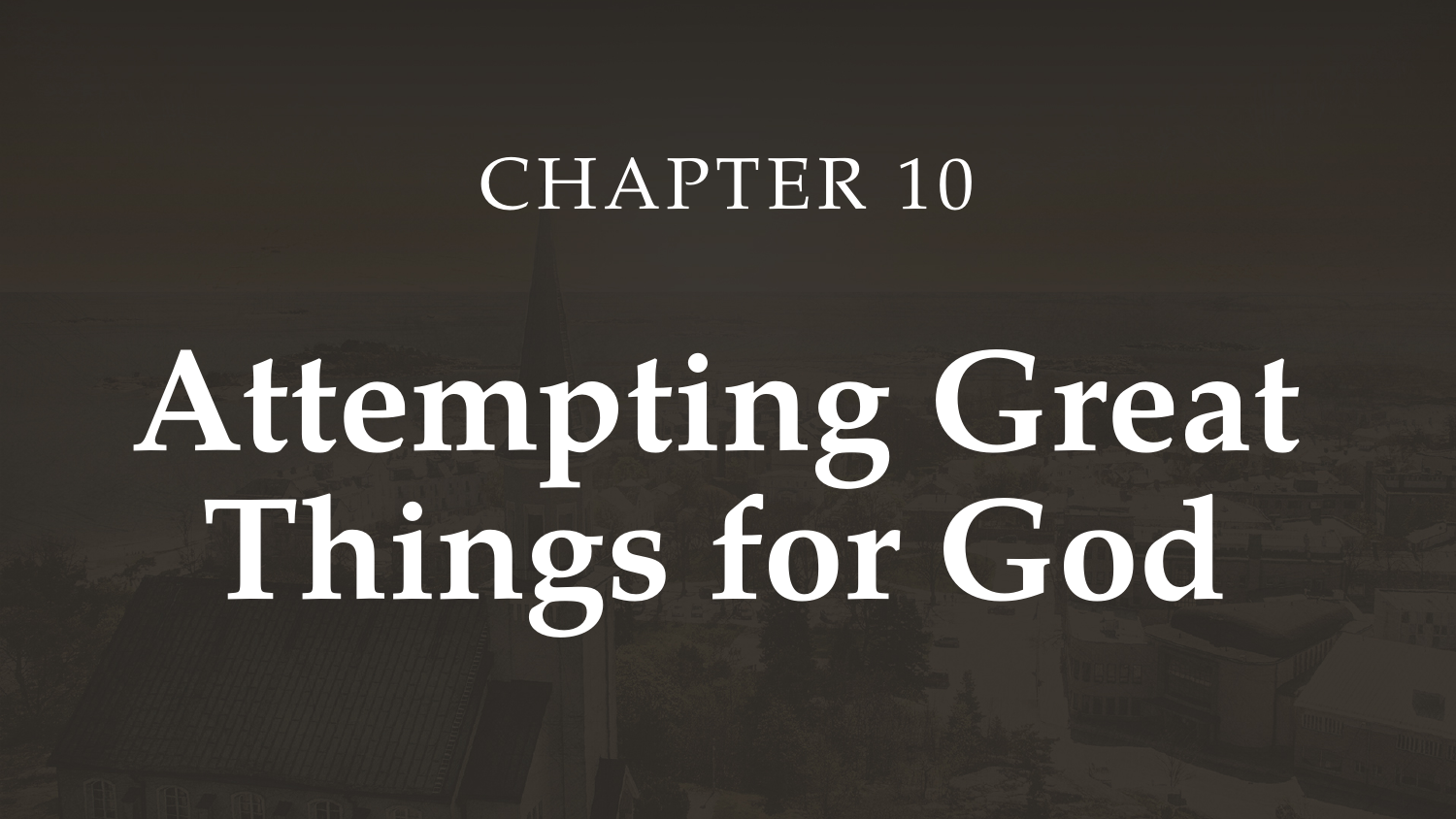

CHAPTER 10
# Attempting Great Things for God